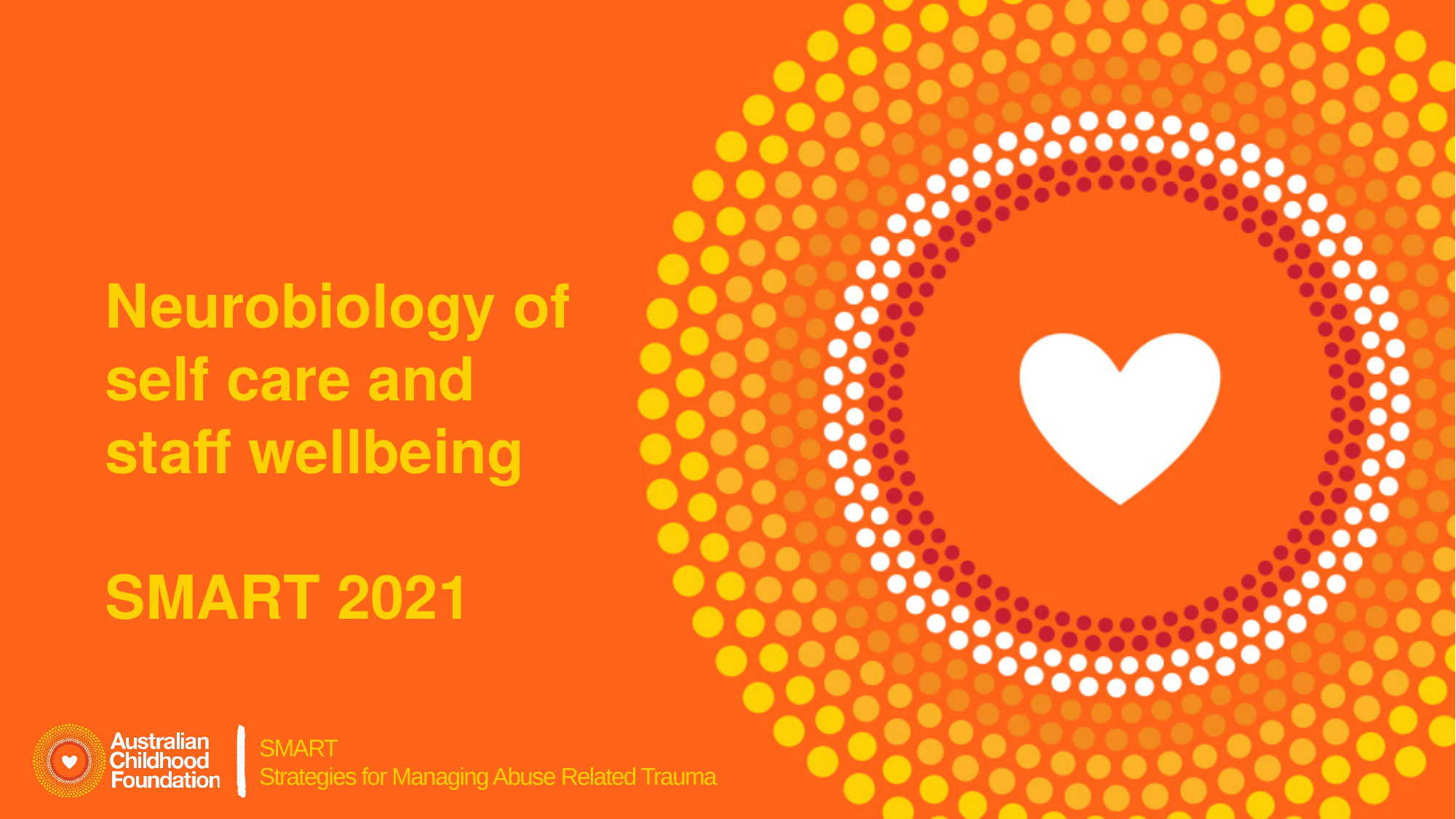

Neurobiology of self care and staff wellbeing

SMART 2021